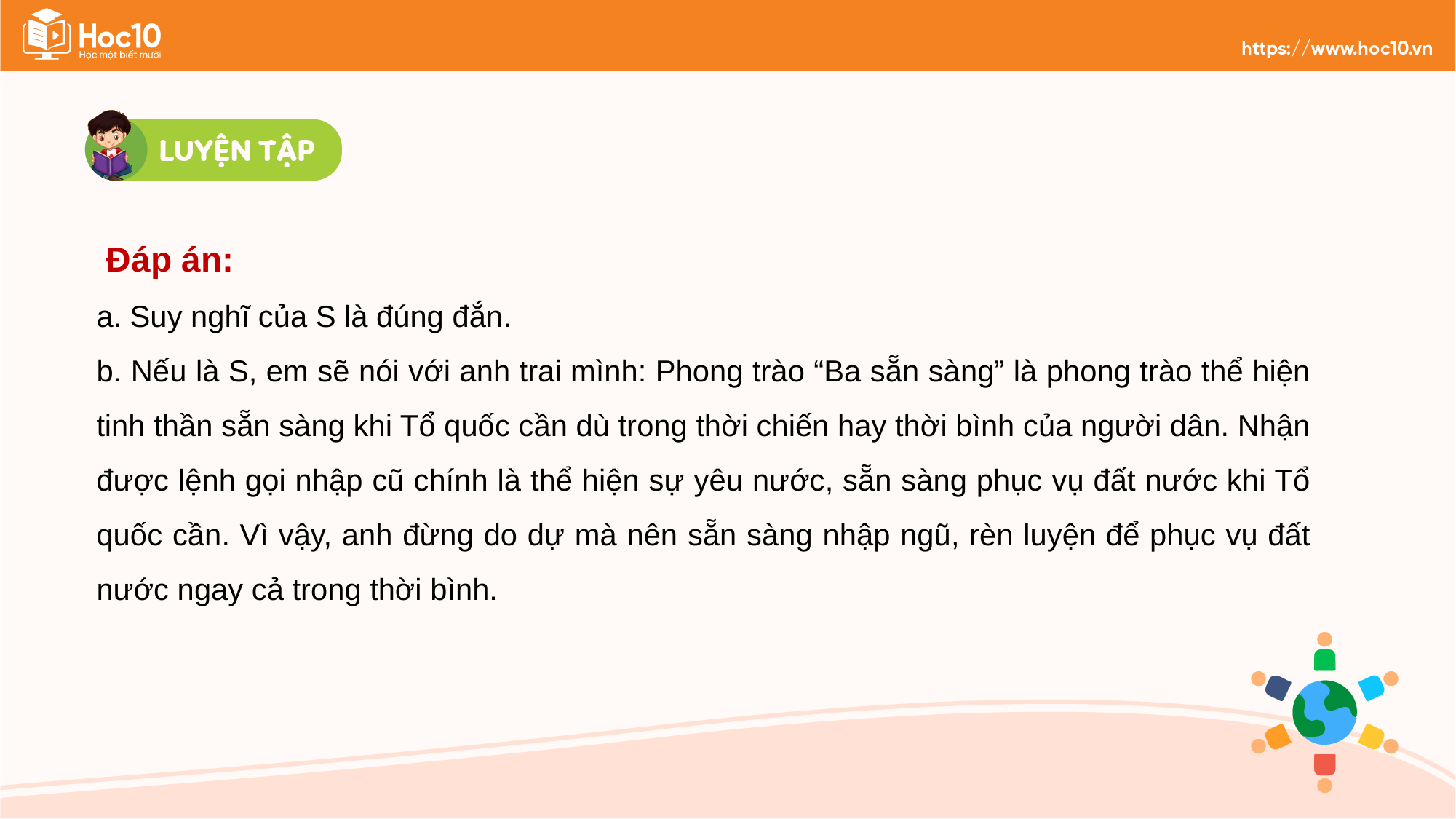

Đáp án:
a. Suy nghĩ của S là đúng đắn.
b. Nếu là S, em sẽ nói với anh trai mình: Phong trào “Ba sẵn sàng” là phong trào thể hiện tinh thần sẵn sàng khi Tổ quốc cần dù trong thời chiến hay thời bình của người dân. Nhận được lệnh gọi nhập cũ chính là thể hiện sự yêu nước, sẵn sàng phục vụ đất nước khi Tổ quốc cần. Vì vậy, anh đừng do dự mà nên sẵn sàng nhập ngũ, rèn luyện để phục vụ đất nước ngay cả trong thời bình.